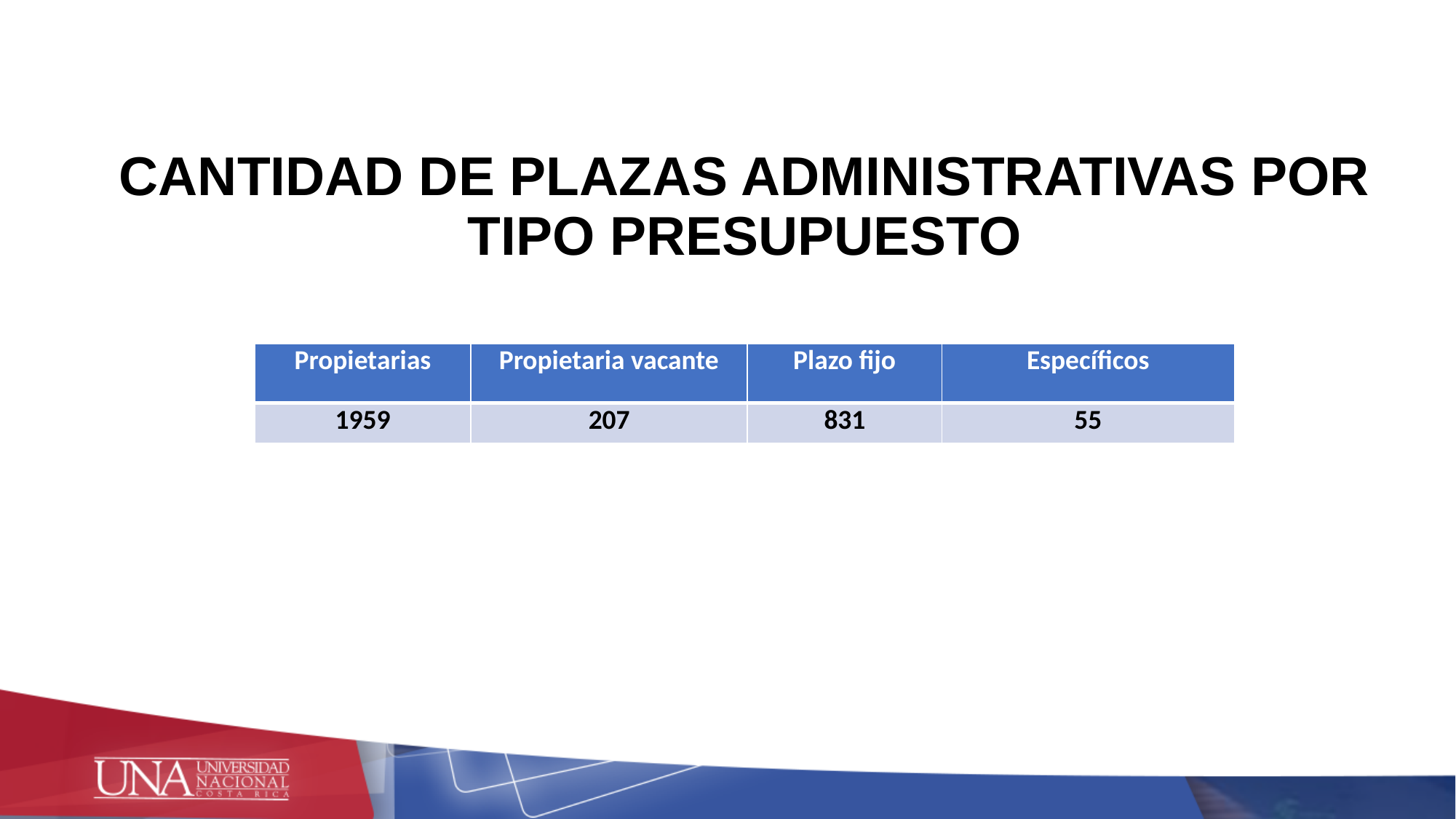

CANTIDAD DE PLAZAS ADMINISTRATIVAS POR TIPO PRESUPUESTO
| Propietarias | Propietaria vacante | Plazo fijo | Específicos |
| --- | --- | --- | --- |
| 1959 | 207 | 831 | 55 |